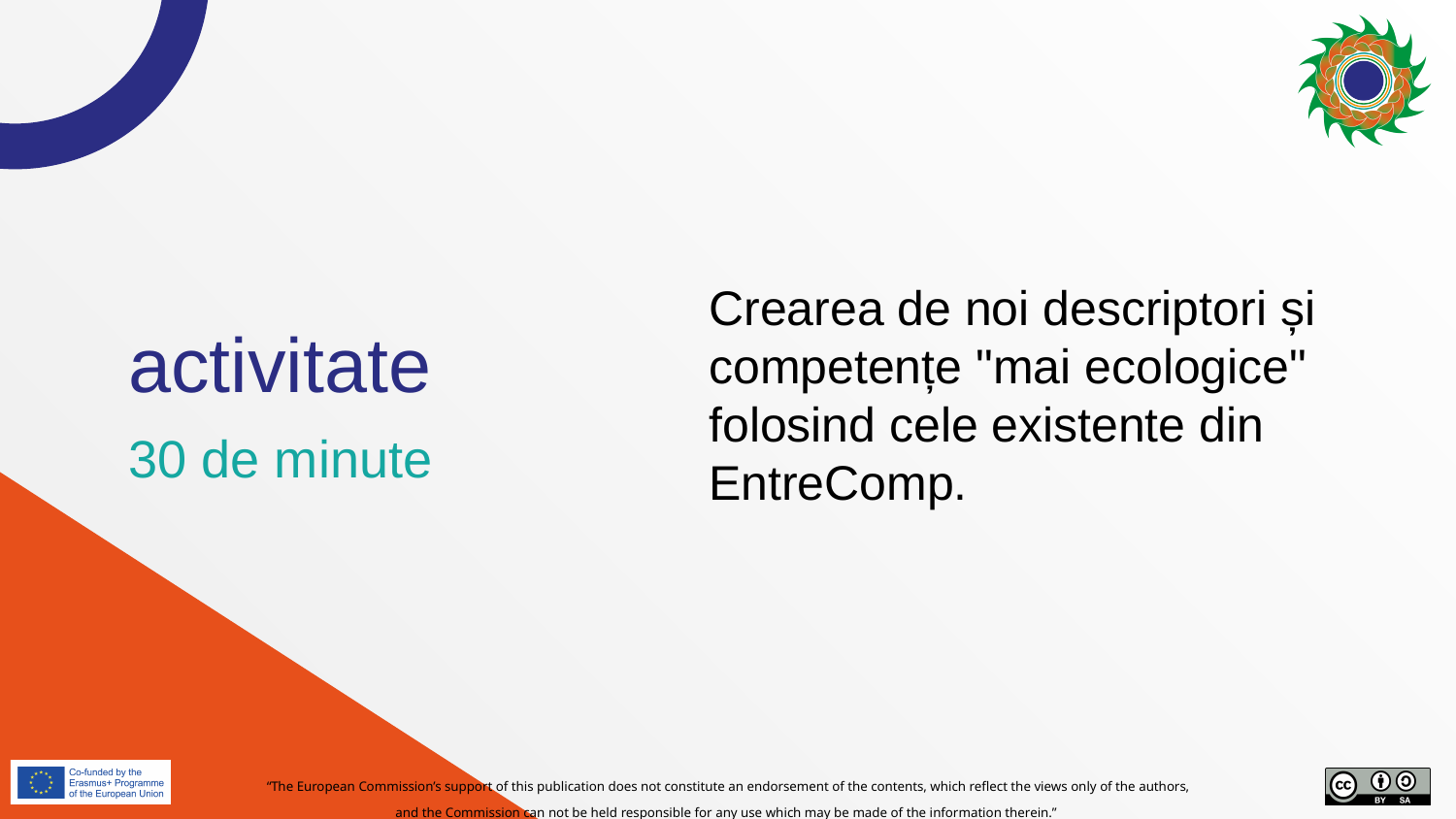

Crearea de noi descriptori și competențe "mai ecologice" folosind cele existente din EntreComp.
# activitate
30 de minute